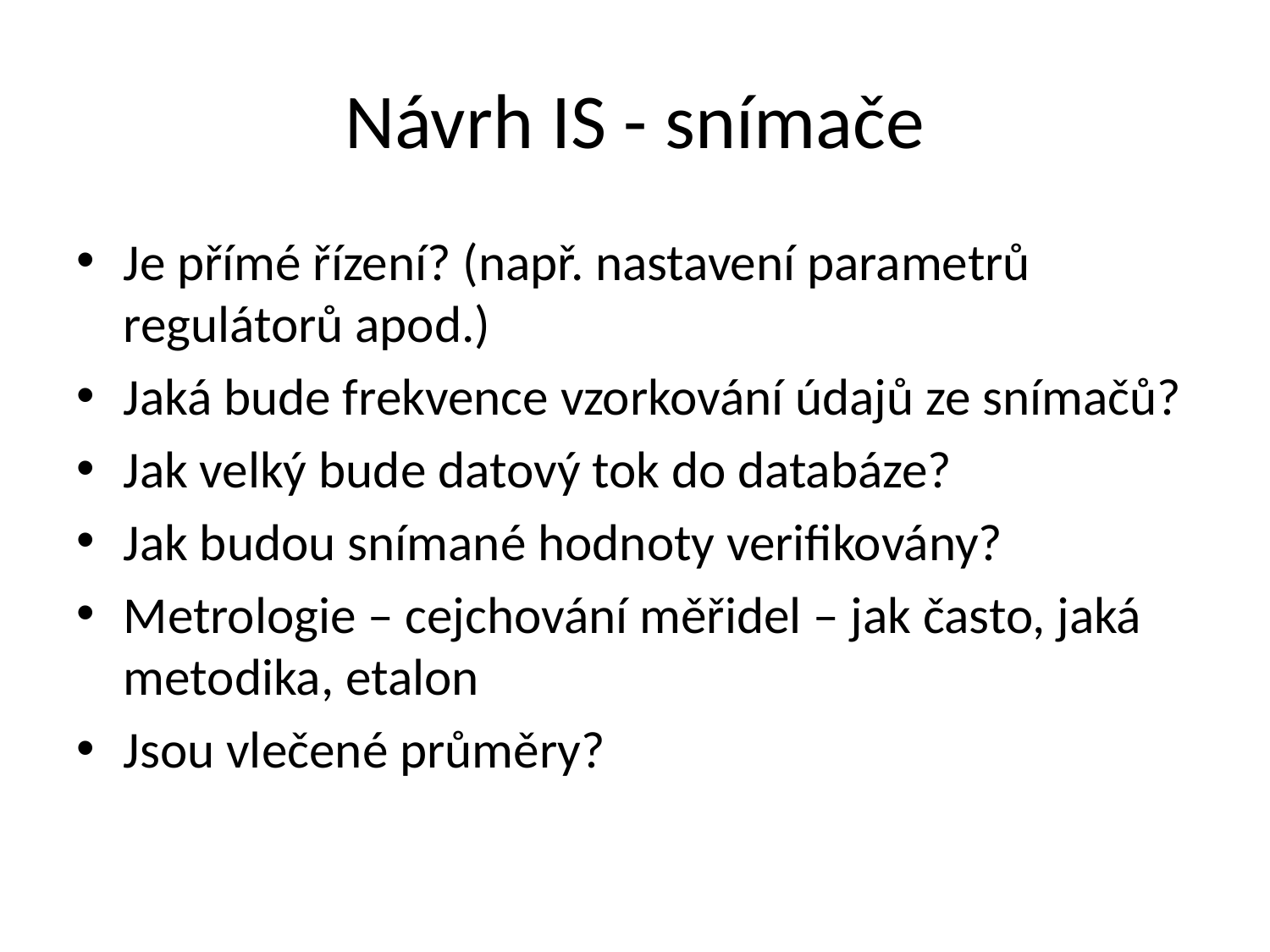

# Návrh IS - snímače
Je přímé řízení? (např. nastavení parametrů regulátorů apod.)
Jaká bude frekvence vzorkování údajů ze snímačů?
Jak velký bude datový tok do databáze?
Jak budou snímané hodnoty verifikovány?
Metrologie – cejchování měřidel – jak často, jaká metodika, etalon
Jsou vlečené průměry?